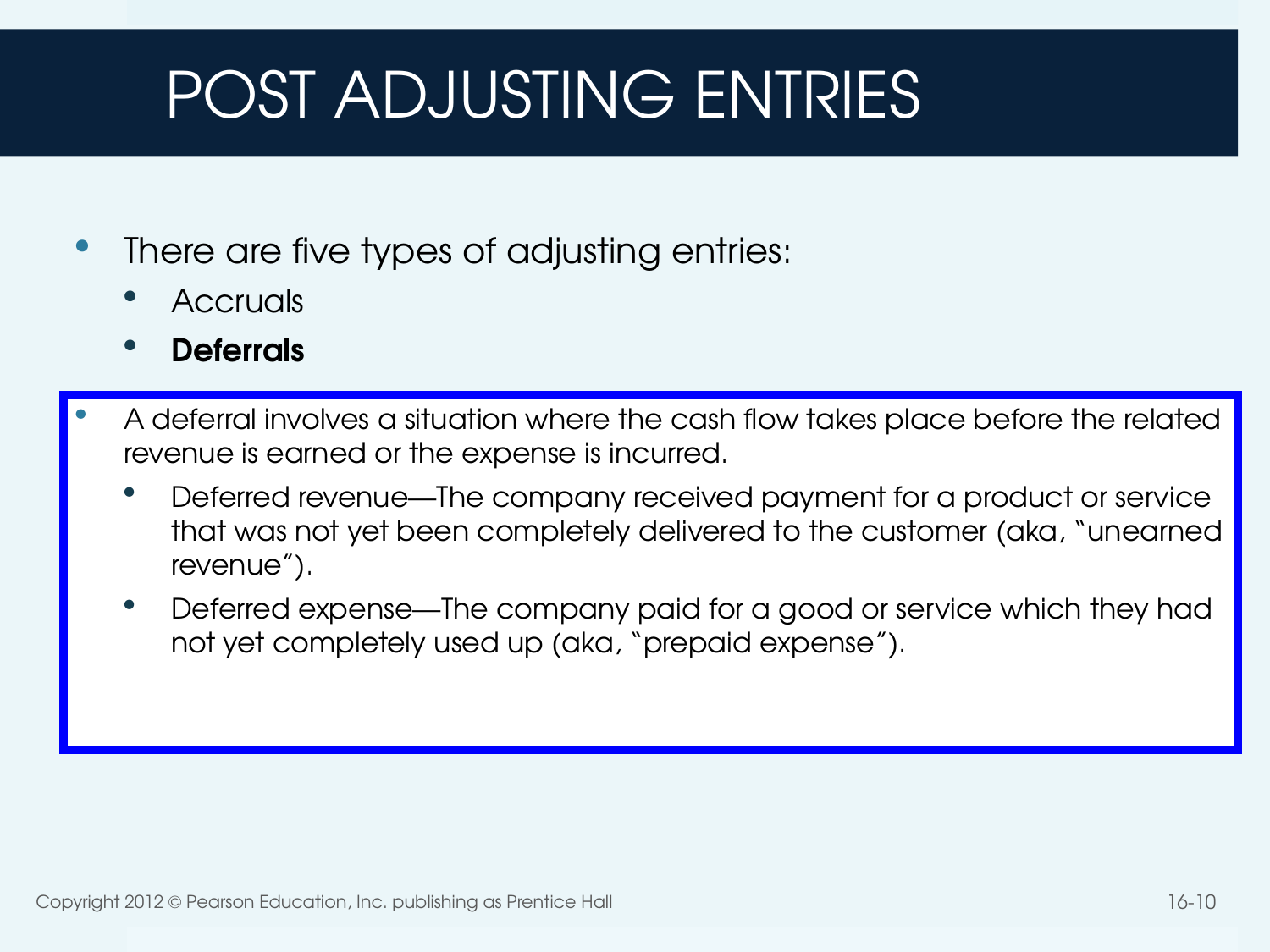

POST ADJUSTING ENTRIES
There are five types of adjusting entries:
Accruals
Deferrals
A deferral involves a situation where the cash flow takes place before the related revenue is earned or the expense is incurred.
Deferred revenue—The company received payment for a product or service that was not yet been completely delivered to the customer (aka, “unearned revenue”).
Deferred expense—The company paid for a good or service which they had not yet completely used up (aka, “prepaid expense”).
Copyright 2012 © Pearson Education, Inc. publishing as Prentice Hall
16-10